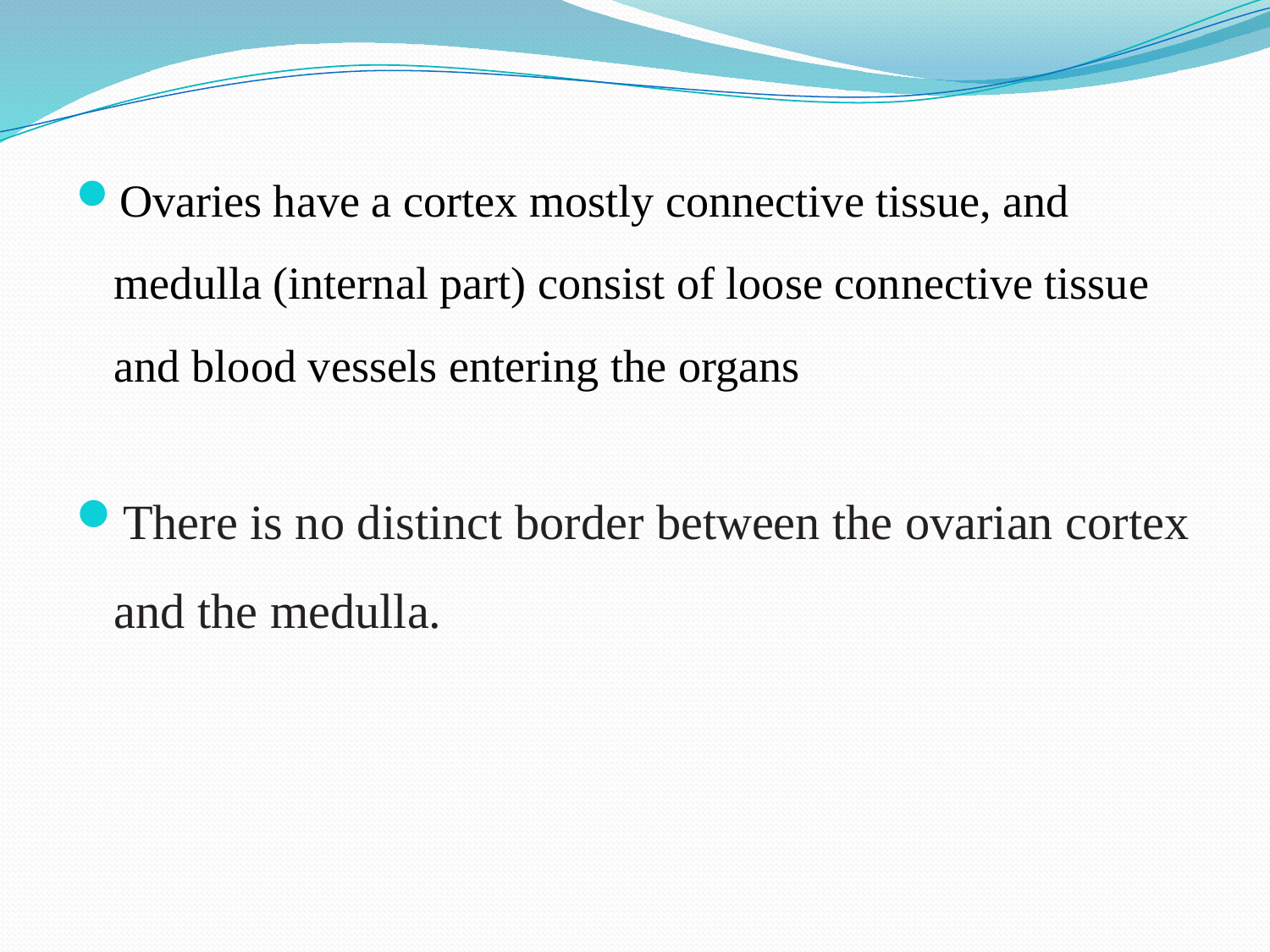

Ovaries have a cortex mostly connective tissue, and medulla (internal part) consist of loose connective tissue and blood vessels entering the organs
There is no distinct border between the ovarian cortex and the medulla.